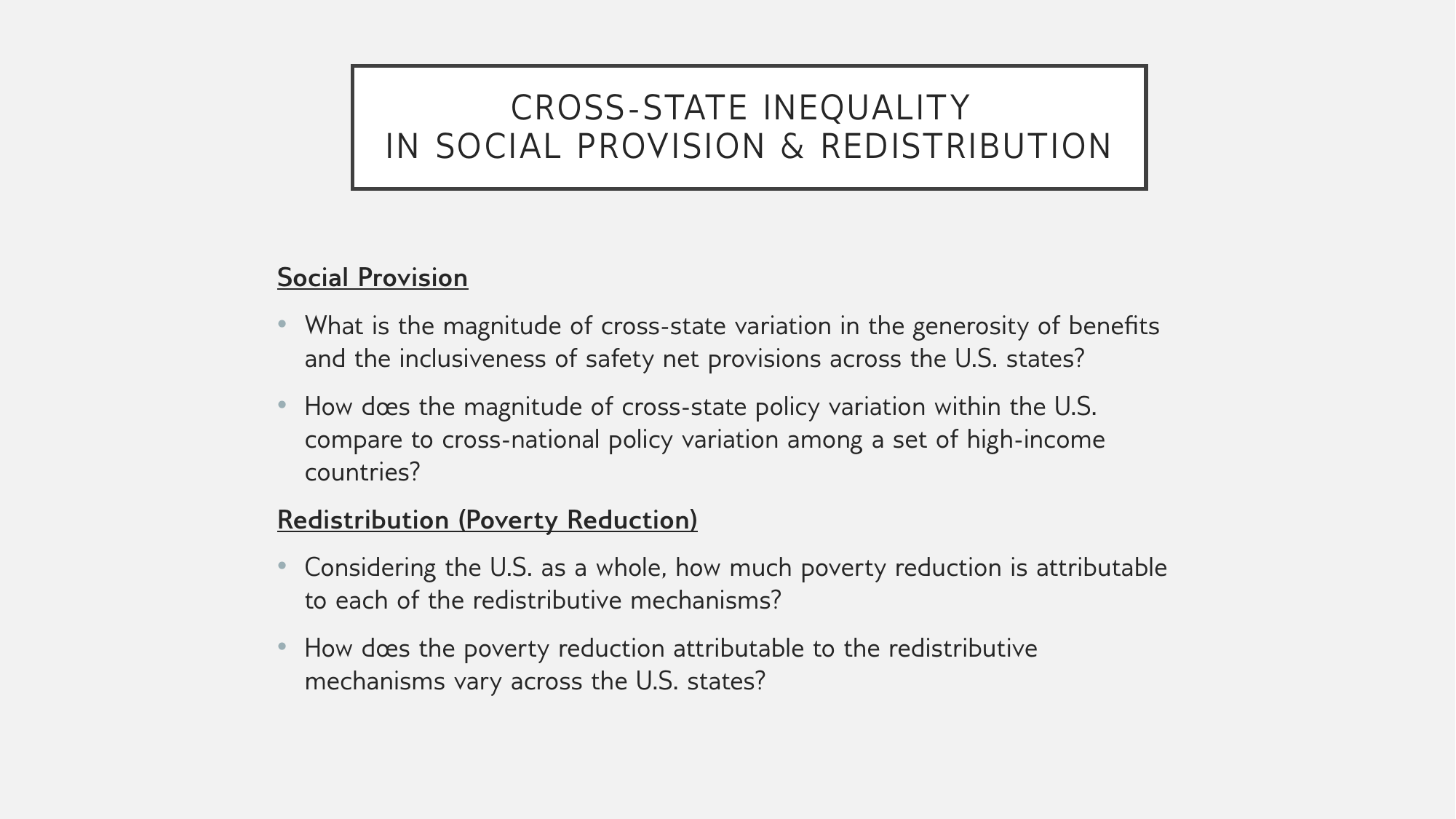

# Cross-state Inequality In social provision & redistribution
Social Provision
What is the magnitude of cross-state variation in the generosity of benefits and the inclusiveness of safety net provisions across the U.S. states?
How does the magnitude of cross-state policy variation within the U.S. compare to cross-national policy variation among a set of high-income countries?
Redistribution (Poverty Reduction)
Considering the U.S. as a whole, how much poverty reduction is attributable to each of the redistributive mechanisms?
How does the poverty reduction attributable to the redistributive mechanisms vary across the U.S. states?